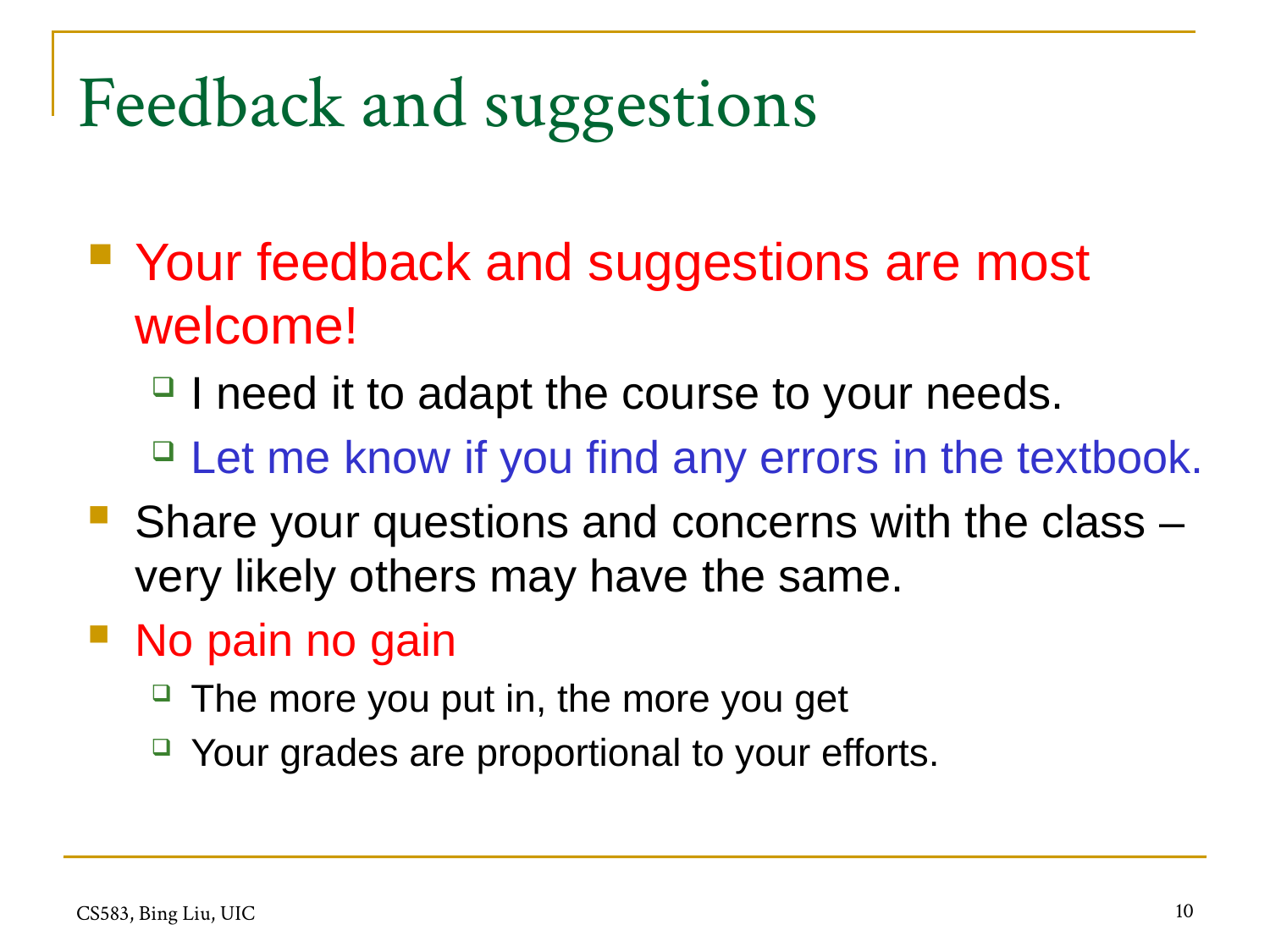

# Feedback and suggestions
Your feedback and suggestions are most welcome!
I need it to adapt the course to your needs.
Let me know if you find any errors in the textbook.
Share your questions and concerns with the class – very likely others may have the same.
No pain no gain
The more you put in, the more you get
Your grades are proportional to your efforts.
10
CS583, Bing Liu, UIC